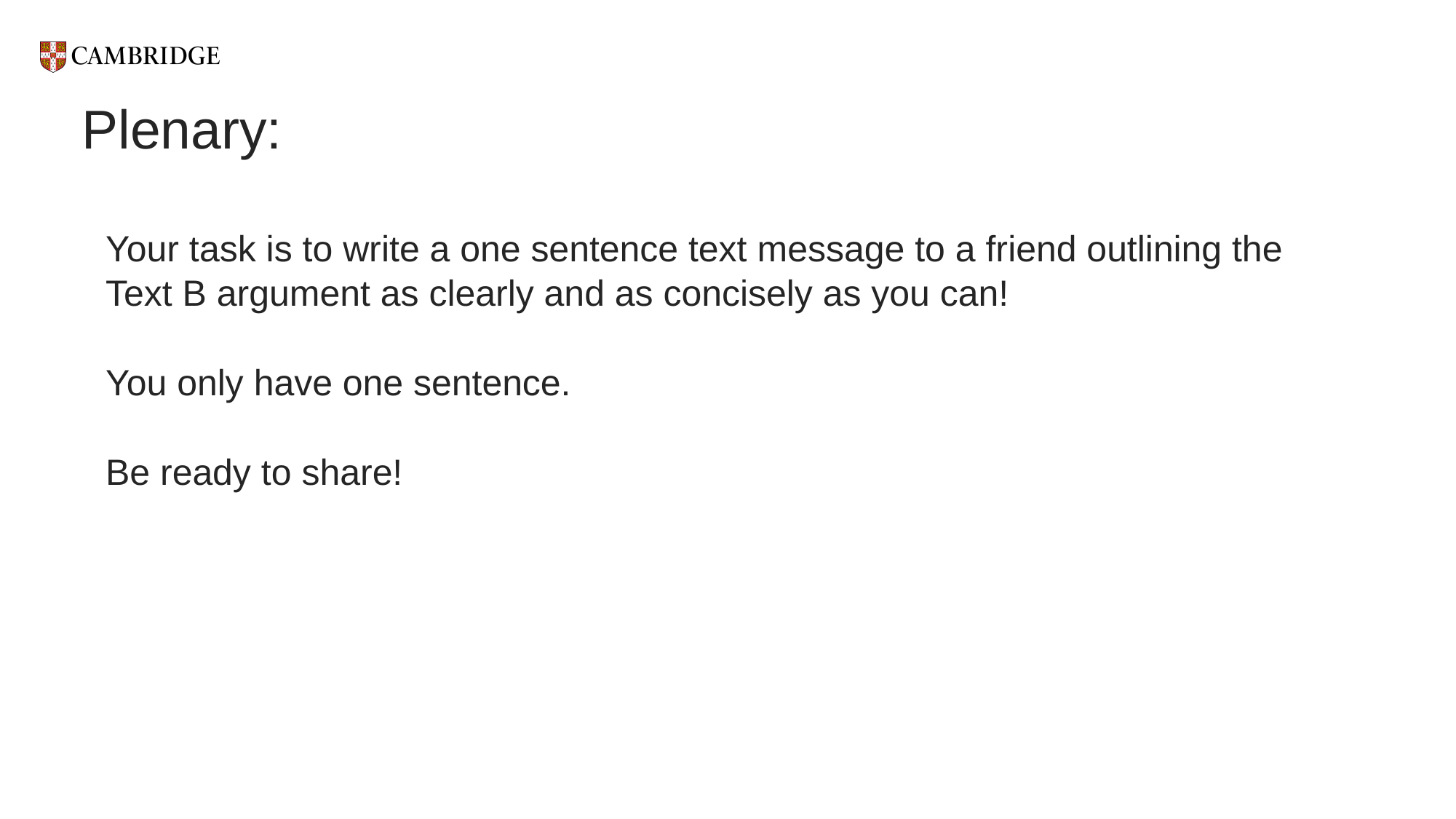

# Plenary:
| Your task is to write a one sentence text message to a friend outlining the Text B argument as clearly and as concisely as you can! You only have one sentence. Be ready to share! |
| --- |